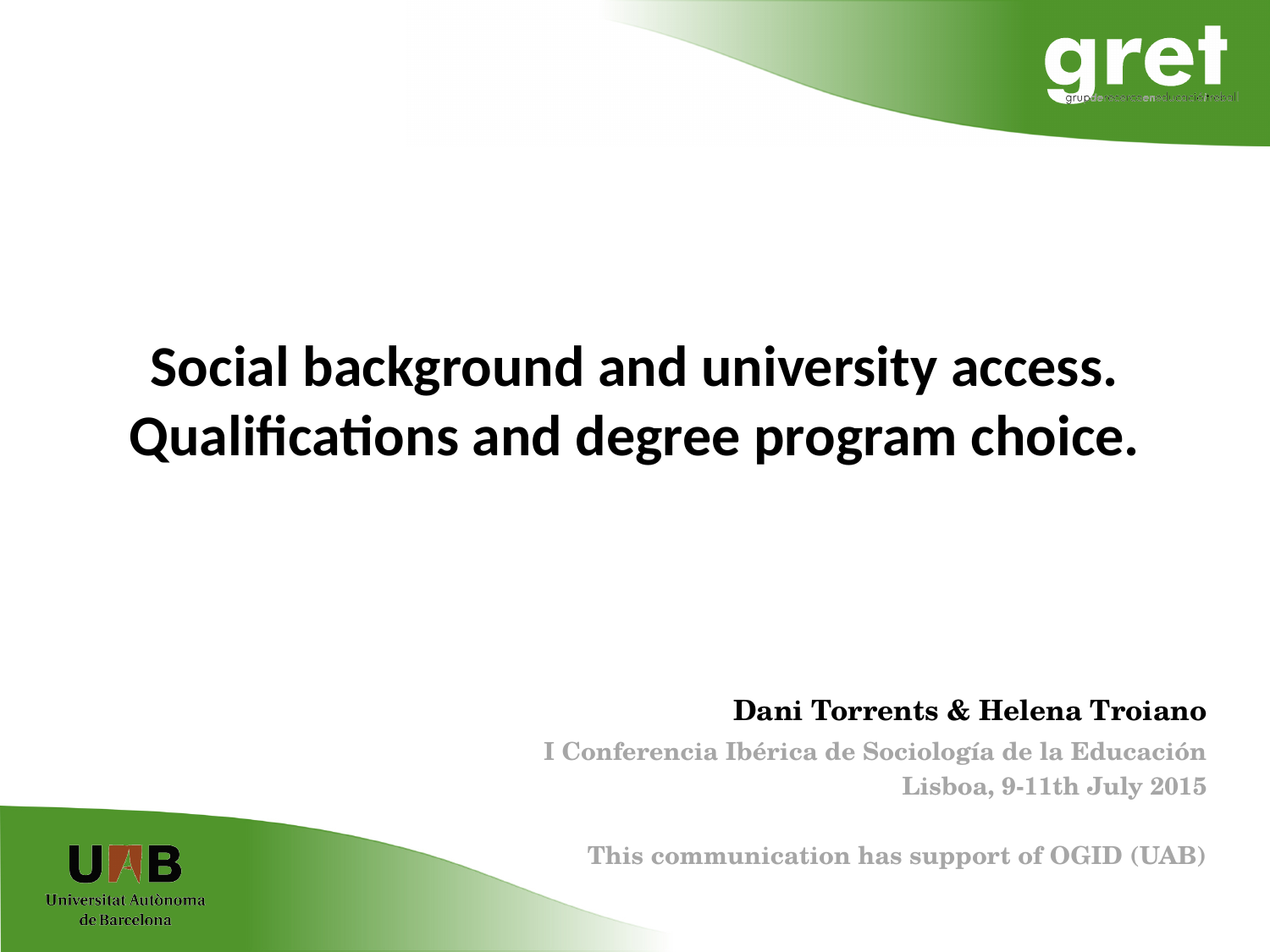

# Social background and university access. Qualifications and degree program choice.
Dani Torrents & Helena Troiano

I Conferencia Ibérica de Sociología de la Educación
Lisboa, 9-11th July 2015

This communication has support of OGID (UAB)